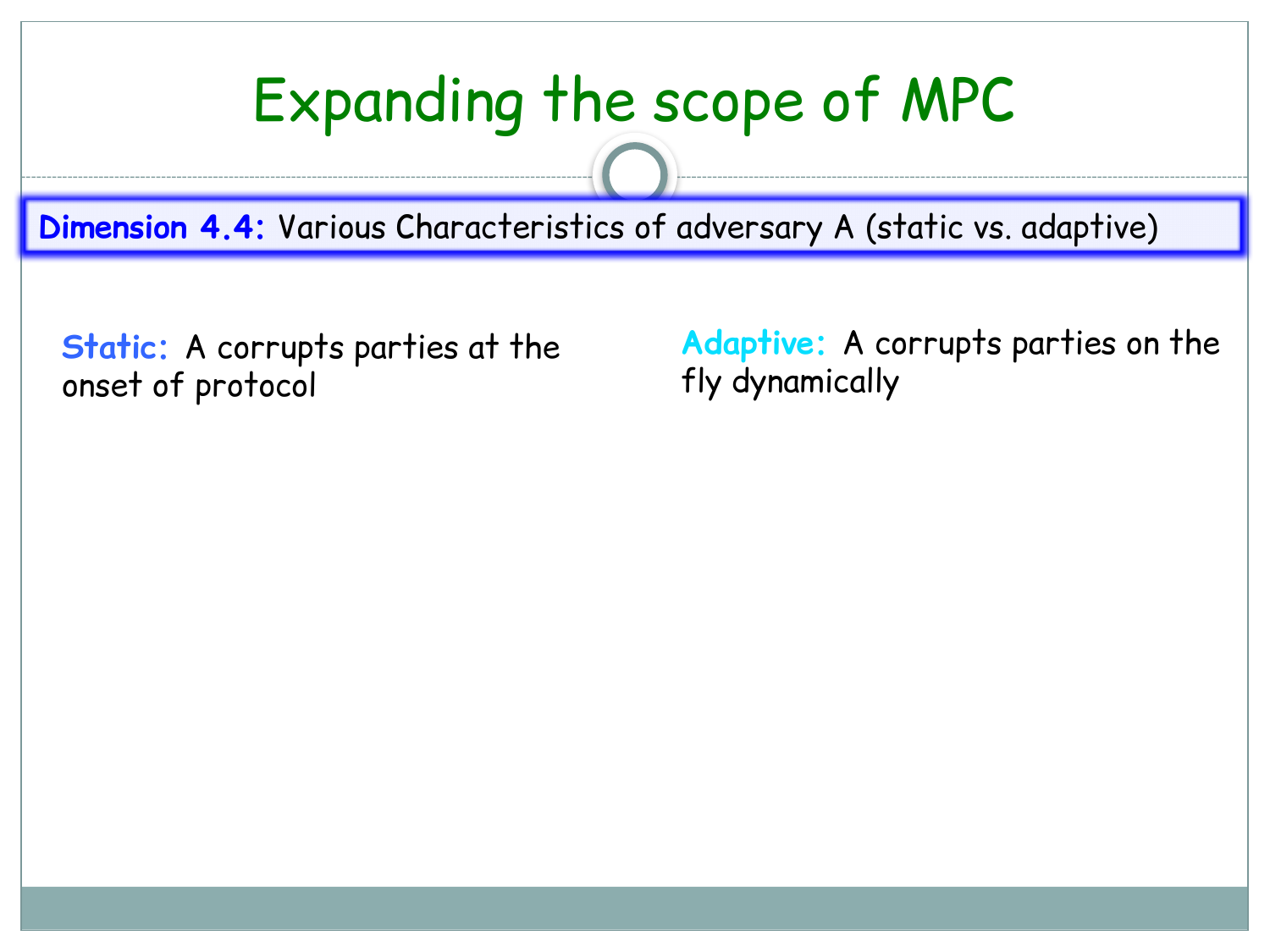

Expanding the scope of MPC
Dimension 4.4: Various Characteristics of adversary A (static vs. adaptive)
Adaptive: A corrupts parties on the fly dynamically
Static: A corrupts parties at the onset of protocol